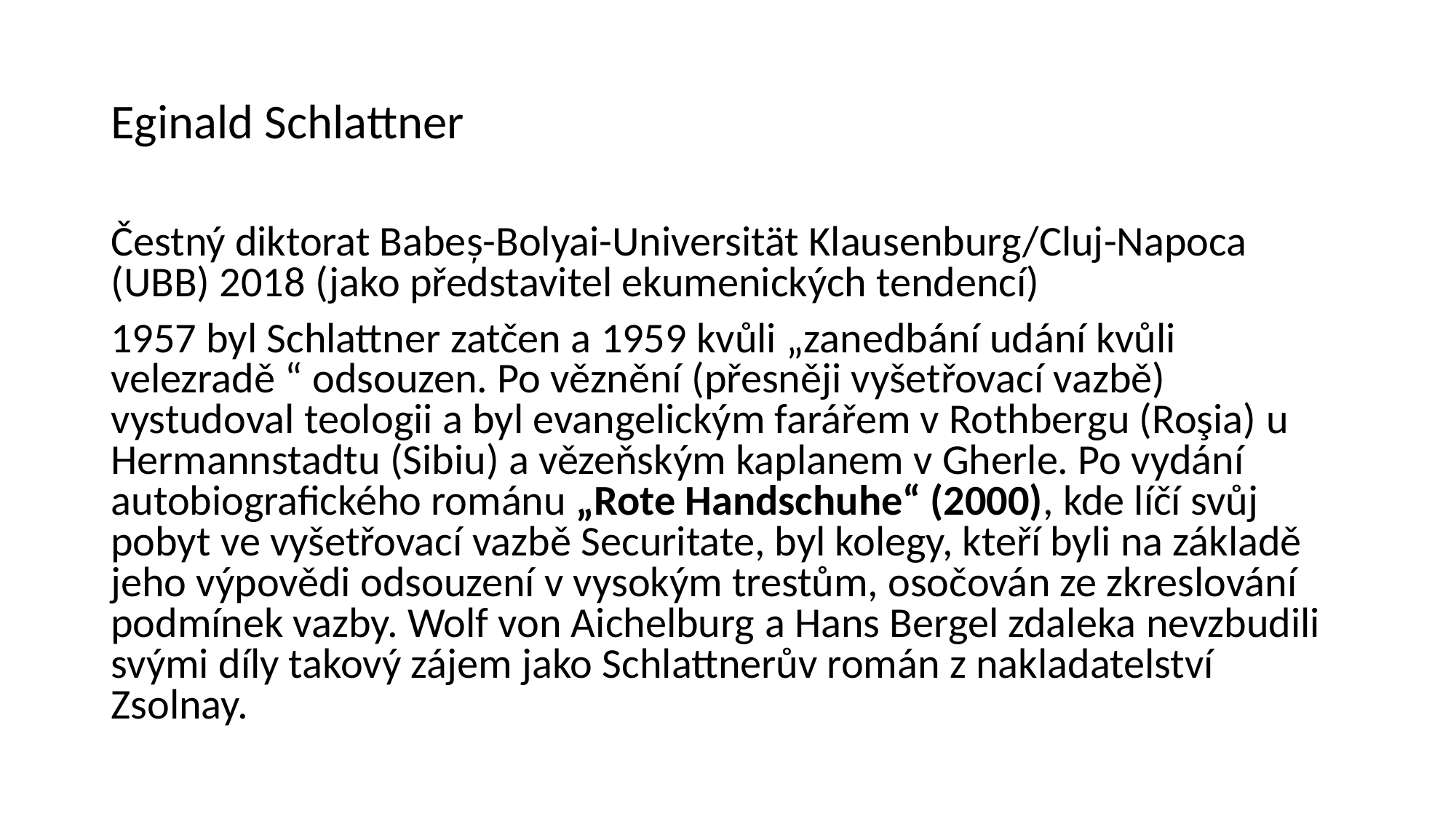

# Eginald Schlattner
Čestný diktorat Babeș-Bolyai-Universität Klausenburg/Cluj-Napoca (UBB) 2018 (jako představitel ekumenických tendencí)
1957 byl Schlattner zatčen a 1959 kvůli „zanedbání udání kvůli velezradě “ odsouzen. Po věznění (přesněji vyšetřovací vazbě) vystudoval teologii a byl evangelickým farářem v Rothbergu (Roşia) u Hermannstadtu (Sibiu) a vězeňským kaplanem v Gherle. Po vydání autobiografického románu „Rote Handschuhe“ (2000), kde líčí svůj pobyt ve vyšetřovací vazbě Securitate, byl kolegy, kteří byli na základě jeho výpovědi odsouzení v vysokým trestům, osočován ze zkreslování podmínek vazby. Wolf von Aichelburg a Hans Bergel zdaleka nevzbudili svými díly takový zájem jako Schlattnerův román z nakladatelství Zsolnay.